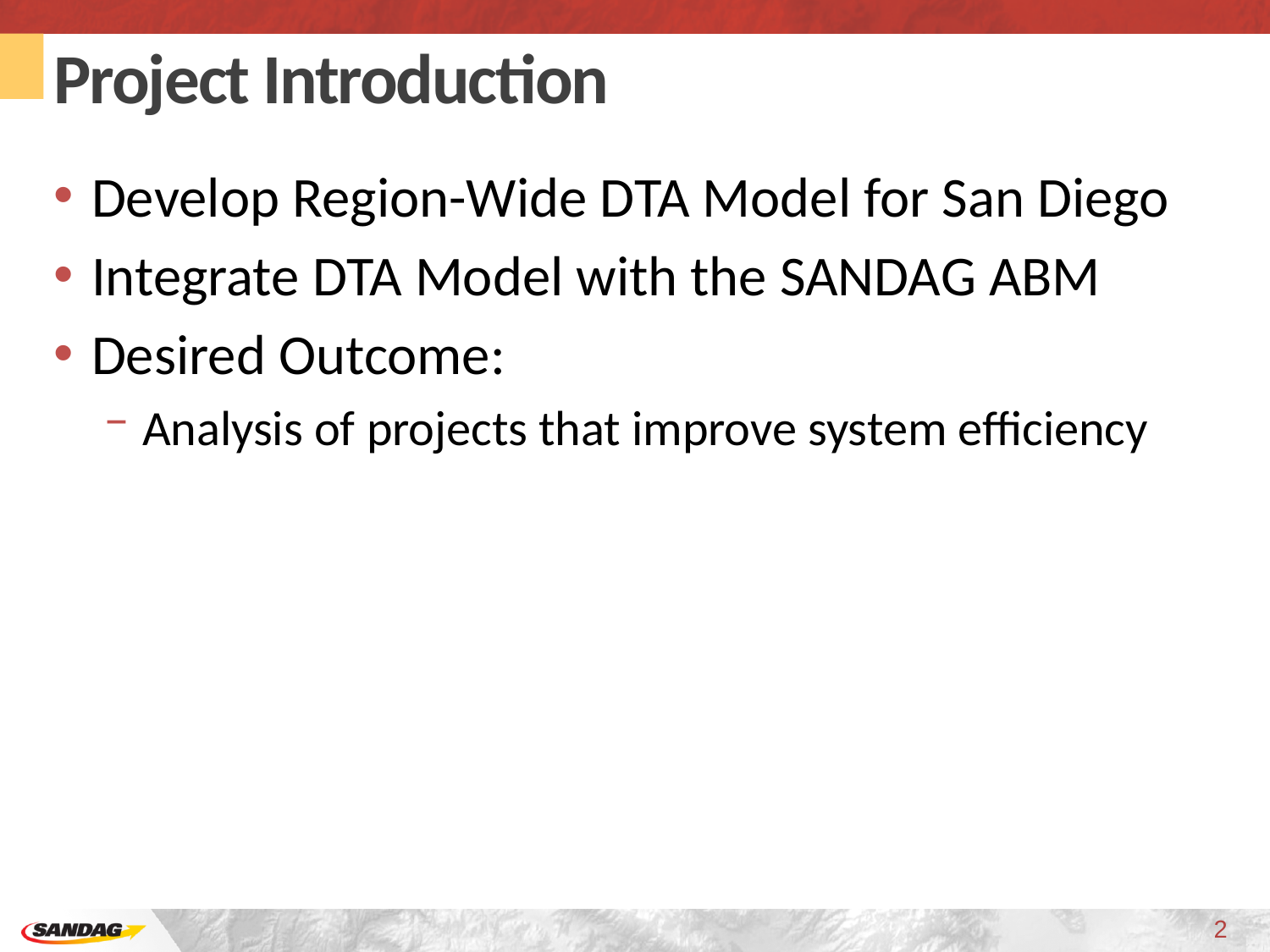

# Project Introduction
Develop Region-Wide DTA Model for San Diego
Integrate DTA Model with the SANDAG ABM
Desired Outcome:
Analysis of projects that improve system efficiency